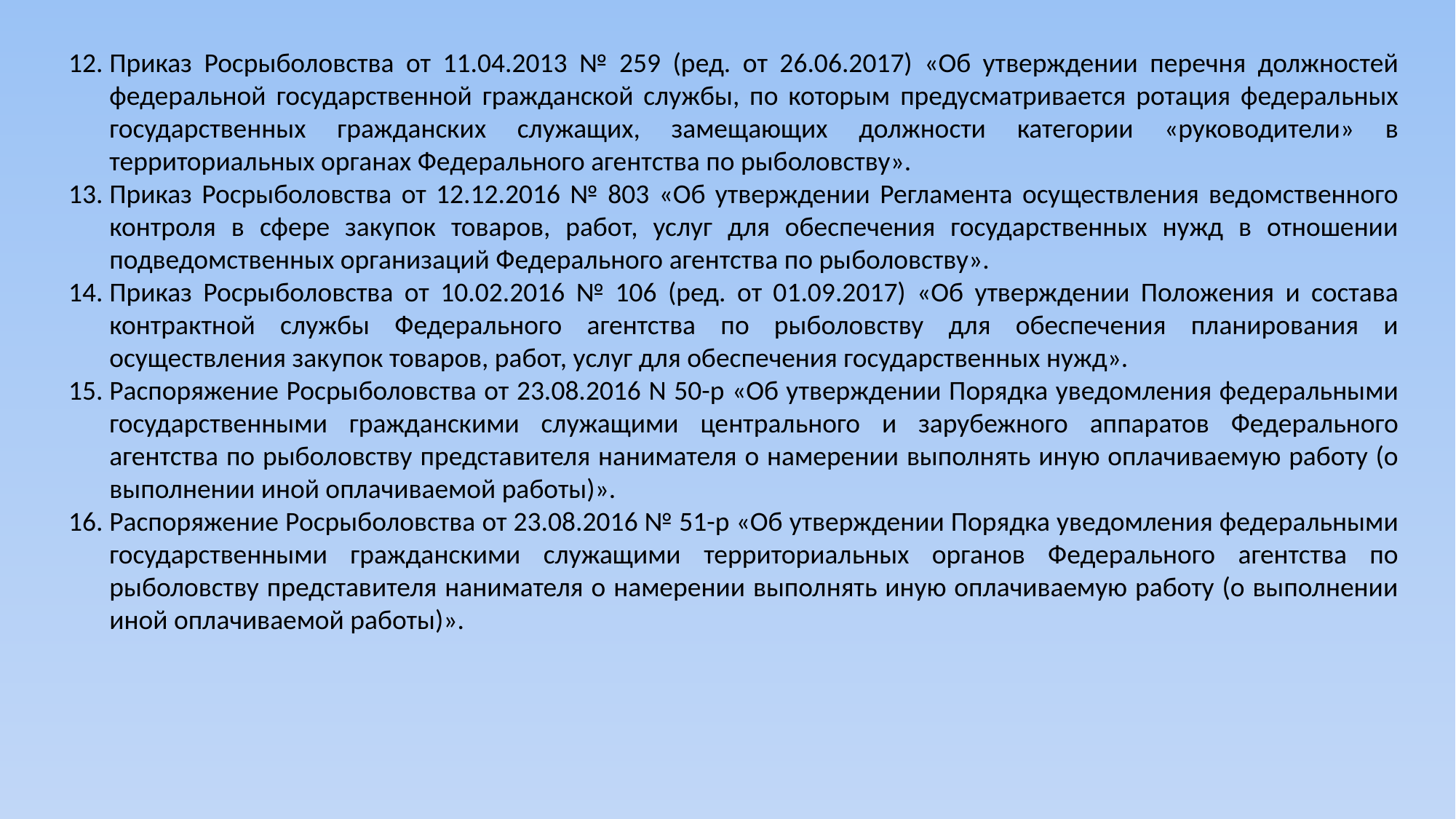

Приказ Росрыболовства от 11.04.2013 № 259 (ред. от 26.06.2017) «Об утверждении перечня должностей федеральной государственной гражданской службы, по которым предусматривается ротация федеральных государственных гражданских служащих, замещающих должности категории «руководители» в территориальных органах Федерального агентства по рыболовству».
Приказ Росрыболовства от 12.12.2016 № 803 «Об утверждении Регламента осуществления ведомственного контроля в сфере закупок товаров, работ, услуг для обеспечения государственных нужд в отношении подведомственных организаций Федерального агентства по рыболовству».
Приказ Росрыболовства от 10.02.2016 № 106 (ред. от 01.09.2017) «Об утверждении Положения и состава контрактной службы Федерального агентства по рыболовству для обеспечения планирования и осуществления закупок товаров, работ, услуг для обеспечения государственных нужд».
Распоряжение Росрыболовства от 23.08.2016 N 50-р «Об утверждении Порядка уведомления федеральными государственными гражданскими служащими центрального и зарубежного аппаратов Федерального агентства по рыболовству представителя нанимателя о намерении выполнять иную оплачиваемую работу (о выполнении иной оплачиваемой работы)».
Распоряжение Росрыболовства от 23.08.2016 № 51-р «Об утверждении Порядка уведомления федеральными государственными гражданскими служащими территориальных органов Федерального агентства по рыболовству представителя нанимателя о намерении выполнять иную оплачиваемую работу (о выполнении иной оплачиваемой работы)».